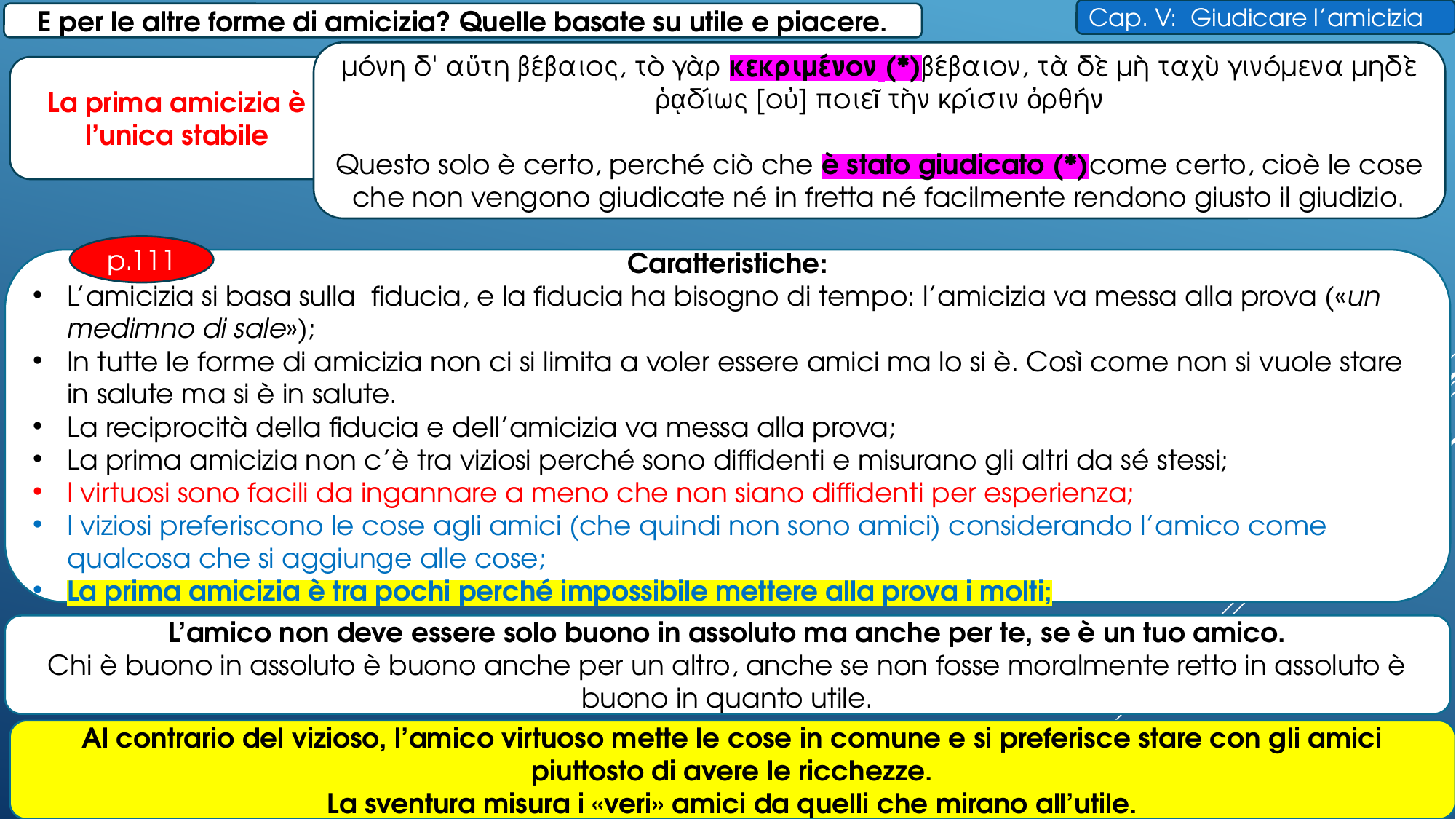

Cap. V:  Giudicare l’amicizia
E per le altre forme di amicizia? Quelle basate su utile e piacere.
μόνη δ' αὕτη βέβαιος, τὸ γὰρ κεκριμένον (*)βέβαιον, τὰ δὲ μὴ ταχὺ γινόμενα μηδὲ ῥᾳδίως [οὐ] ποιεῖ τὴν κρίσιν ὀρθήν

Questo solo è certo, perché ciò che è stato giudicato (*)come certo, cioè le cose che non vengono giudicate né in fretta né facilmente rendono giusto il giudizio.
La prima amicizia è l’unica stabile
p.111
Caratteristiche:
L’amicizia si basa sulla  fiducia, e la fiducia ha bisogno di tempo: l’amicizia va messa alla prova («un medimno di sale»);
In tutte le forme di amicizia non ci si limita a voler essere amici ma lo si è. Così come non si vuole stare in salute ma si è in salute.
La reciprocità della fiducia e dell’amicizia va messa alla prova;
La prima amicizia non c’è tra viziosi perché sono diffidenti e misurano gli altri da sé stessi;
I virtuosi sono facili da ingannare a meno che non siano diffidenti per esperienza;
I viziosi preferiscono le cose agli amici (che quindi non sono amici) considerando l’amico come qualcosa che si aggiunge alle cose;
La prima amicizia è tra pochi perché impossibile mettere alla prova i molti;
L’amico non deve essere solo buono in assoluto ma anche per te, se è un tuo amico.
Chi è buono in assoluto è buono anche per un altro, anche se non fosse moralmente retto in assoluto è buono in quanto utile.
Al contrario del vizioso, l’amico virtuoso mette le cose in comune e si preferisce stare con gli amici piuttosto di avere le ricchezze.
La sventura misura i «veri» amici da quelli che mirano all’utile.